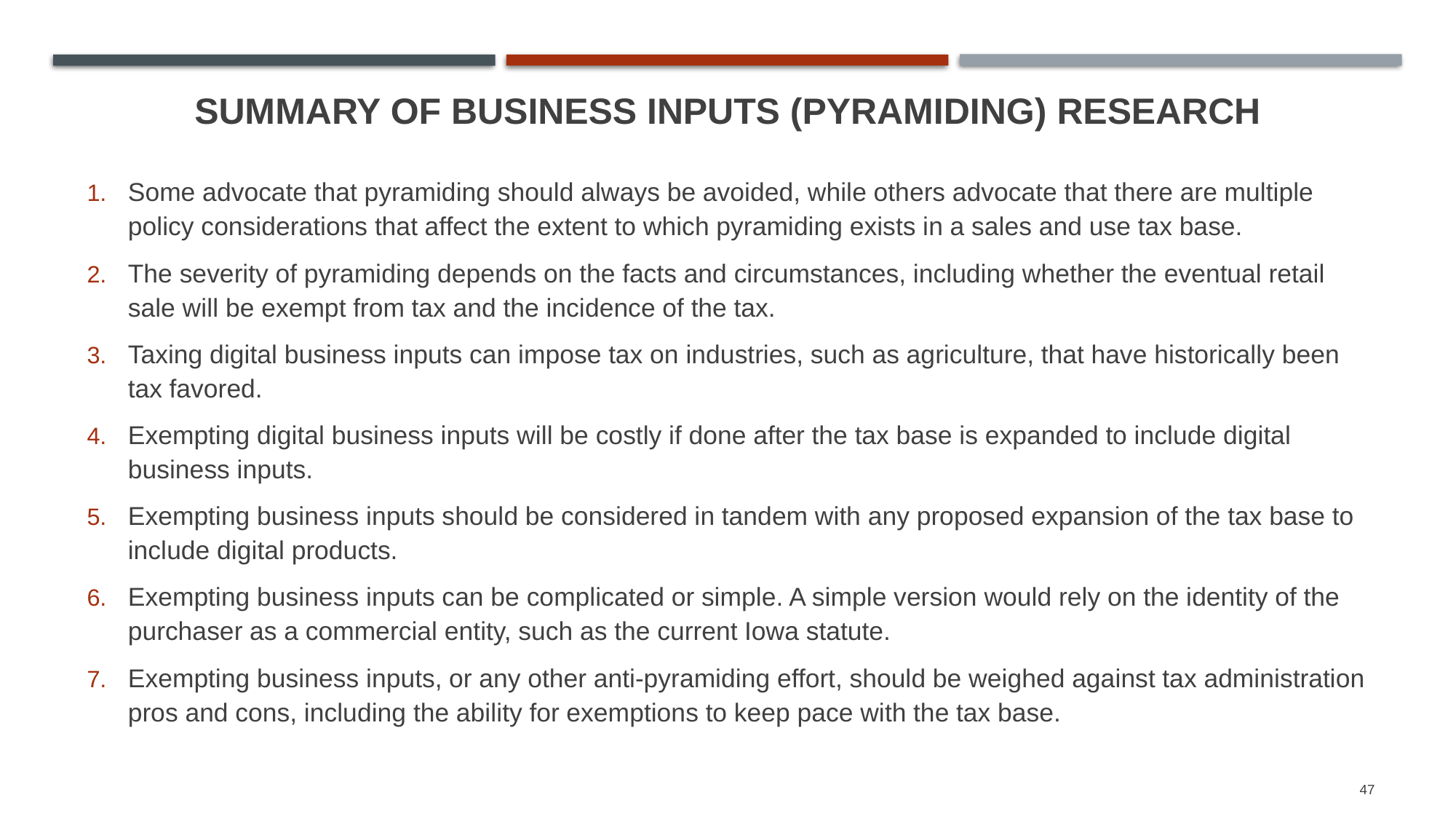

# Summary of Business Inputs (Pyramiding) Research
Some advocate that pyramiding should always be avoided, while others advocate that there are multiple policy considerations that affect the extent to which pyramiding exists in a sales and use tax base.
The severity of pyramiding depends on the facts and circumstances, including whether the eventual retail sale will be exempt from tax and the incidence of the tax.
Taxing digital business inputs can impose tax on industries, such as agriculture, that have historically been tax favored.
Exempting digital business inputs will be costly if done after the tax base is expanded to include digital business inputs.
Exempting business inputs should be considered in tandem with any proposed expansion of the tax base to include digital products.
Exempting business inputs can be complicated or simple. A simple version would rely on the identity of the purchaser as a commercial entity, such as the current Iowa statute.
Exempting business inputs, or any other anti-pyramiding effort, should be weighed against tax administration pros and cons, including the ability for exemptions to keep pace with the tax base.

47